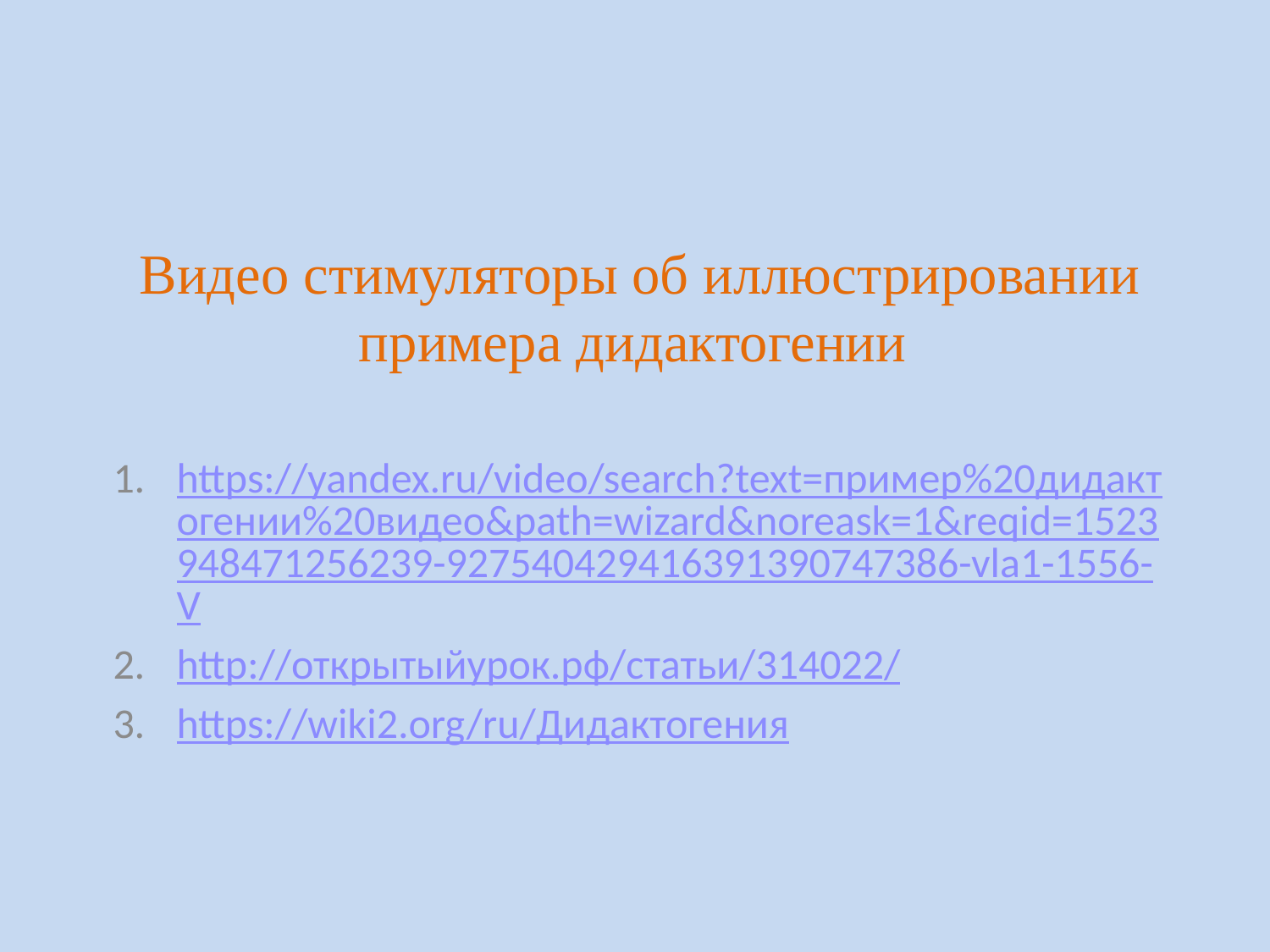

Видео стимуляторы об иллюстрировании примера дидактогении

https://yandex.ru/video/search?text=пример%20дидактогении%20видео&path=wizard&noreask=1&reqid=1523948471256239-927540429416391390747386-vla1-1556-V
http://открытыйурок.рф/статьи/314022/
https://wiki2.org/ru/Дидактогения

#